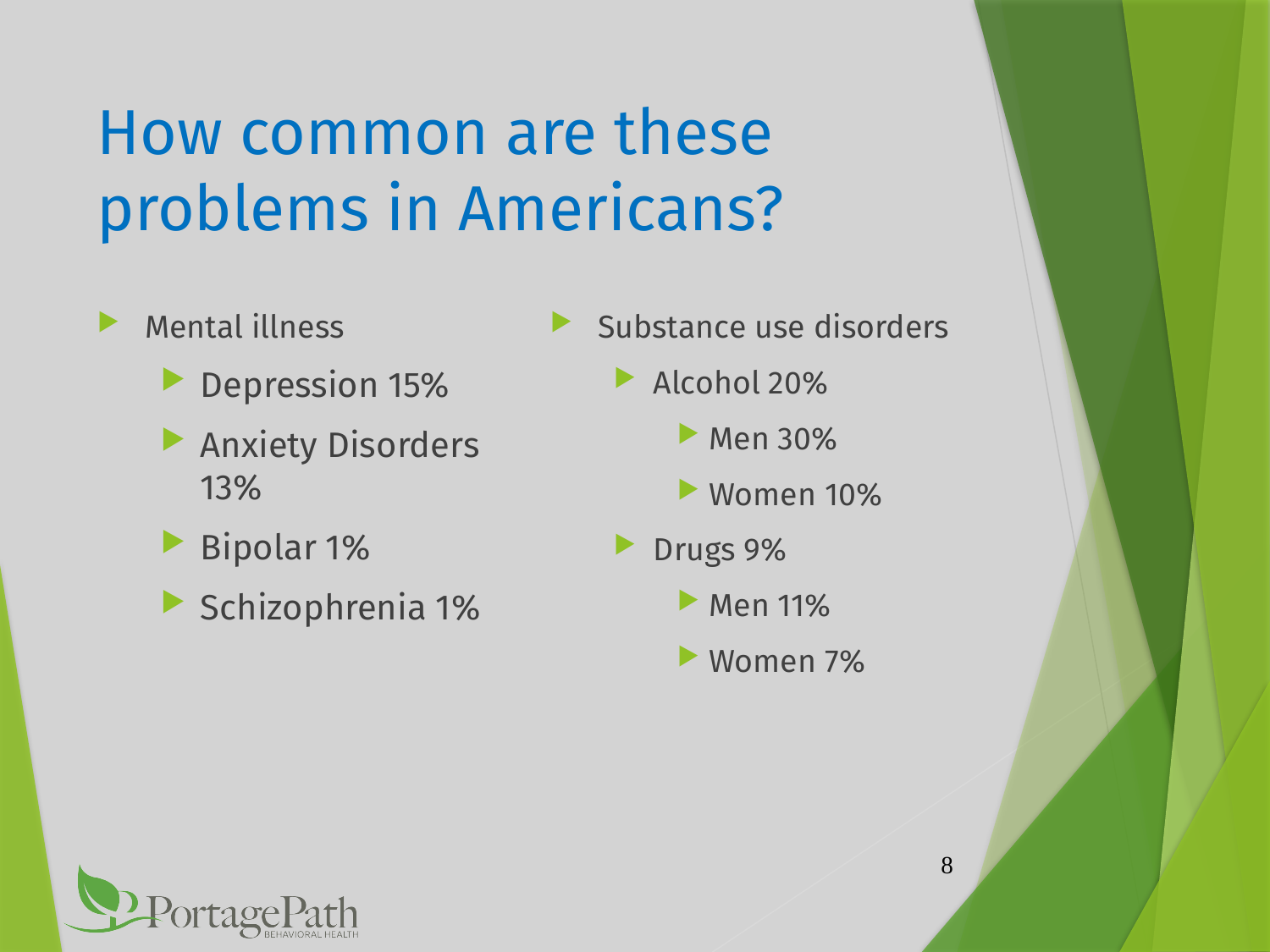

# How common are these problems in Americans?
Mental illness
Depression 15%
Anxiety Disorders 13%
Bipolar 1%
Schizophrenia 1%

Substance use disorders
Alcohol 20%
Men 30%
Women 10%
Drugs 9%
Men 11%
Women 7%
8